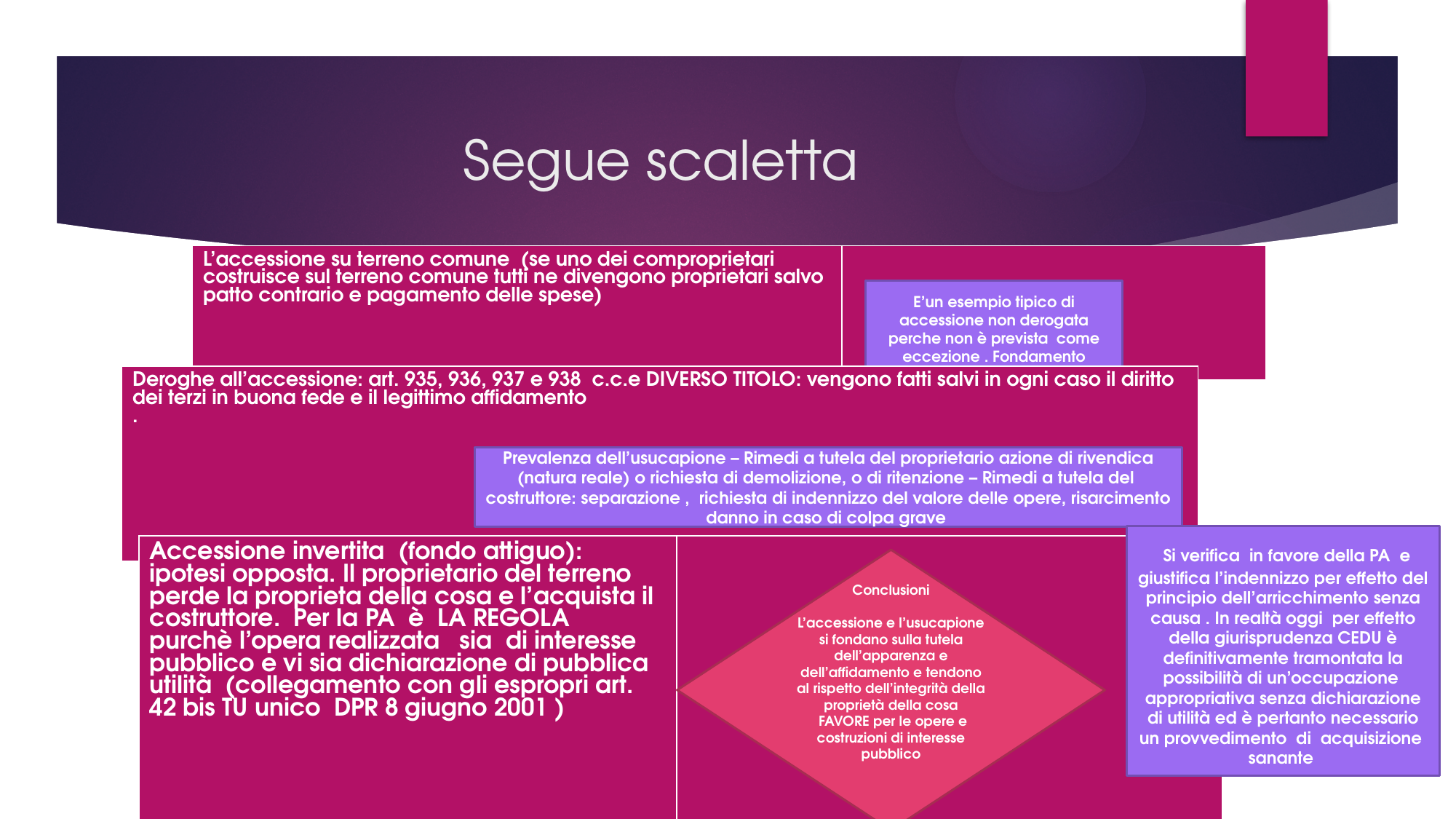

# Segue scaletta
| L’accessione su terreno comune (se uno dei comproprietari costruisce sul terreno comune tutti ne divengono proprietari salvo patto contrario e pagamento delle spese) |  |
| --- | --- |
E’un esempio tipico di accessione non derogata perche non è prevista  come eccezione . Fondamento integrita della cosa
| Deroghe all’accessione: art. 935, 936, 937 e 938 c.c.e DIVERSO TITOLO: vengono fatti salvi in ogni caso il diritto dei terzi in buona fede e il legittimo affidamento . |
| --- |
Prevalenza dell’usucapione – Rimedi a tutela del proprietario azione di rivendica (natura reale) o richiesta di demolizione, o di ritenzione – Rimedi a tutela del  costruttore: separazione ,  richiesta di indennizzo del valore delle opere, risarcimento danno in caso di colpa grave
 Si verifica  in favore della PA  e giustifica l’indennizzo per effetto del principio dell’arricchimento senza causa . In realtà oggi  per effetto della giurisprudenza CEDU è definitivamente tramontata la possibilità di un’occupazione  appropriativa senza dichiarazione di utilità ed è pertanto necessario un provvedimento  di  acquisizione  sanante
| Accessione invertita (fondo attiguo): ipotesi opposta. Il proprietario del terreno perde la proprieta della cosa e l’acquista il costruttore. Per la PA è LA REGOLA purchè l’opera realizzata sia di interesse pubblico e vi sia dichiarazione di pubblica utilità (collegamento con gli espropri art. 42 bis TU unico DPR 8 giugno 2001 ) |  |
| --- | --- |
Conclusioni

L’accessione e l’usucapione si fondano sulla tutela dell’apparenza e dell’affidamento e tendono al rispetto dell’integrità della proprietà della cosa
 FAVORE per le opere e costruzioni di interesse pubblico